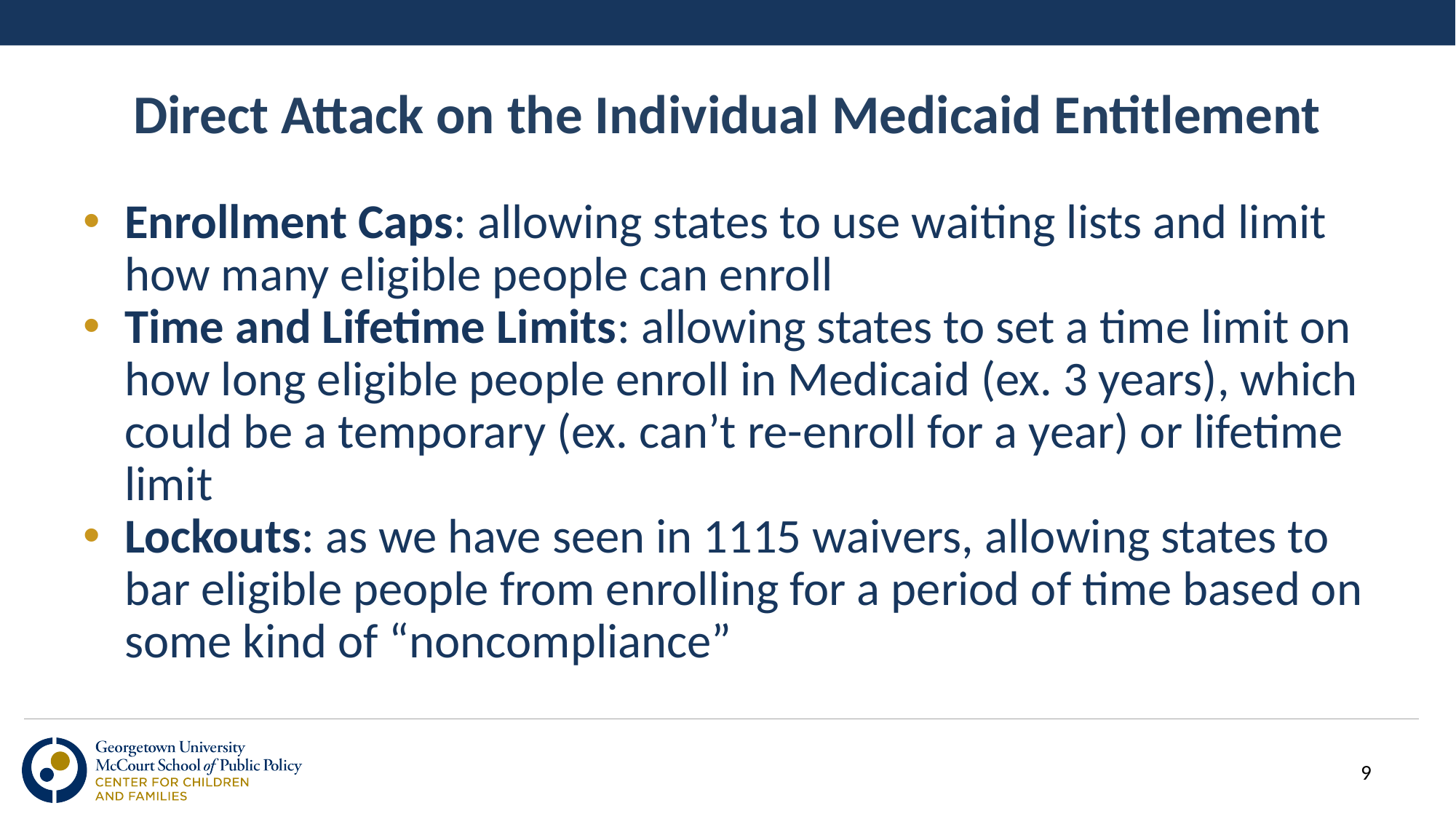

# Direct Attack on the Individual Medicaid Entitlement
Enrollment Caps: allowing states to use waiting lists and limit how many eligible people can enroll
Time and Lifetime Limits: allowing states to set a time limit on how long eligible people enroll in Medicaid (ex. 3 years), which could be a temporary (ex. can’t re-enroll for a year) or lifetime limit
Lockouts: as we have seen in 1115 waivers, allowing states to bar eligible people from enrolling for a period of time based on some kind of “noncompliance”

9